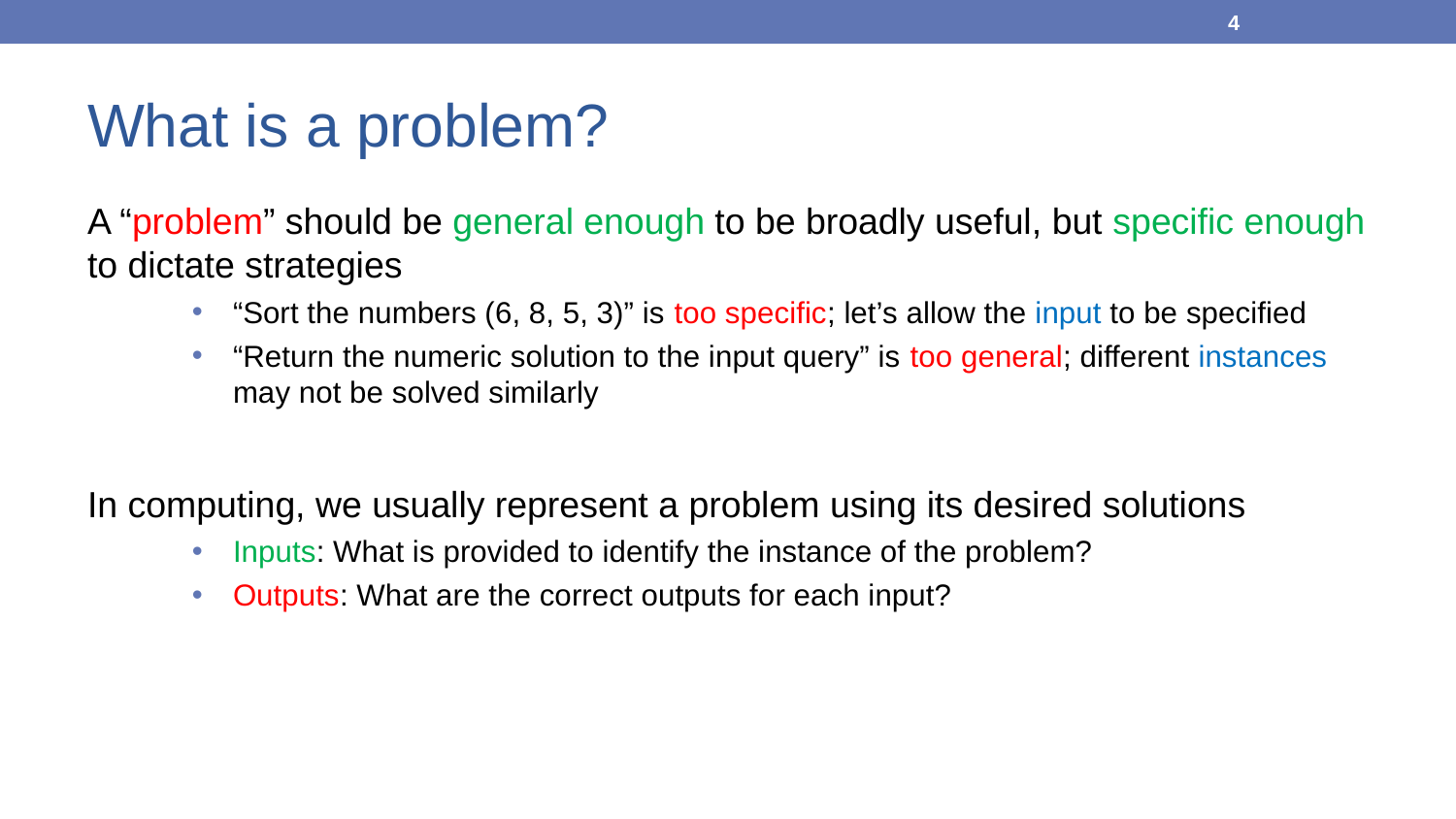

4
# What is a problem?
A “problem” should be general enough to be broadly useful, but specific enough to dictate strategies
“Sort the numbers (6, 8, 5, 3)” is too specific; let’s allow the input to be specified
“Return the numeric solution to the input query” is too general; different instances may not be solved similarly

In computing, we usually represent a problem using its desired solutions
Inputs: What is provided to identify the instance of the problem?
Outputs: What are the correct outputs for each input?